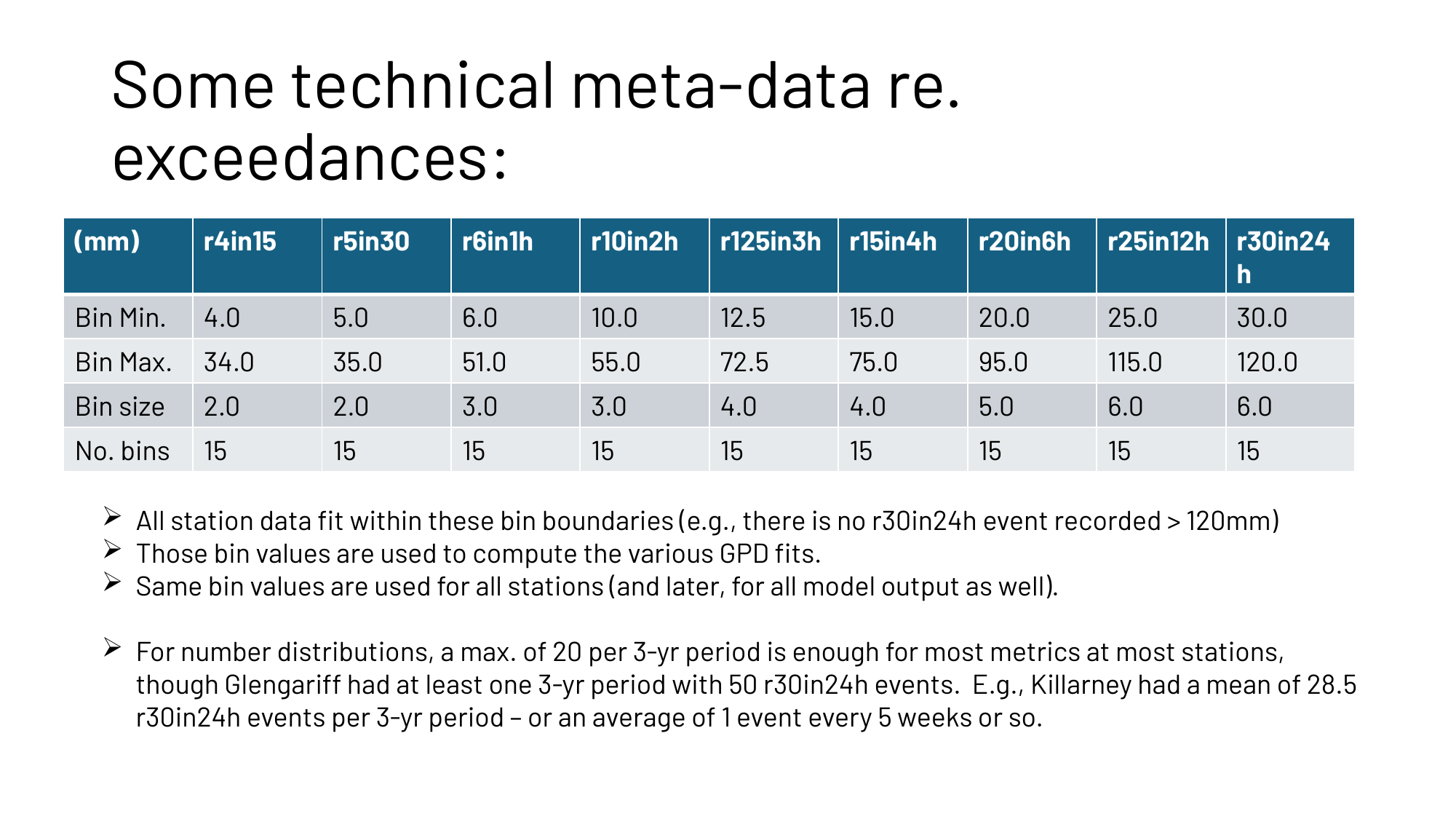

# Some technical meta-data re. exceedances:
| (mm) | r4in15 | r5in30 | r6in1h | r10in2h | r125in3h | r15in4h | r20in6h | r25in12h | r30in24h |
| --- | --- | --- | --- | --- | --- | --- | --- | --- | --- |
| Bin Min. | 4.0 | 5.0 | 6.0 | 10.0 | 12.5 | 15.0 | 20.0 | 25.0 | 30.0 |
| Bin Max. | 34.0 | 35.0 | 51.0 | 55.0 | 72.5 | 75.0 | 95.0 | 115.0 | 120.0 |
| Bin size | 2.0 | 2.0 | 3.0 | 3.0 | 4.0 | 4.0 | 5.0 | 6.0 | 6.0 |
| No. bins | 15 | 15 | 15 | 15 | 15 | 15 | 15 | 15 | 15 |
All station data fit within these bin boundaries (e.g., there is no r30in24h event recorded > 120mm)
Those bin values are used to compute the various GPD fits.
Same bin values are used for all stations (and later, for all model output as well).

For number distributions, a max. of 20 per 3-yr period is enough for most metrics at most stations, though Glengariff had at least one 3-yr period with 50 r30in24h events.  E.g., Killarney had a mean of 28.5 r30in24h events per 3-yr period – or an average of 1 event every 5 weeks or so.